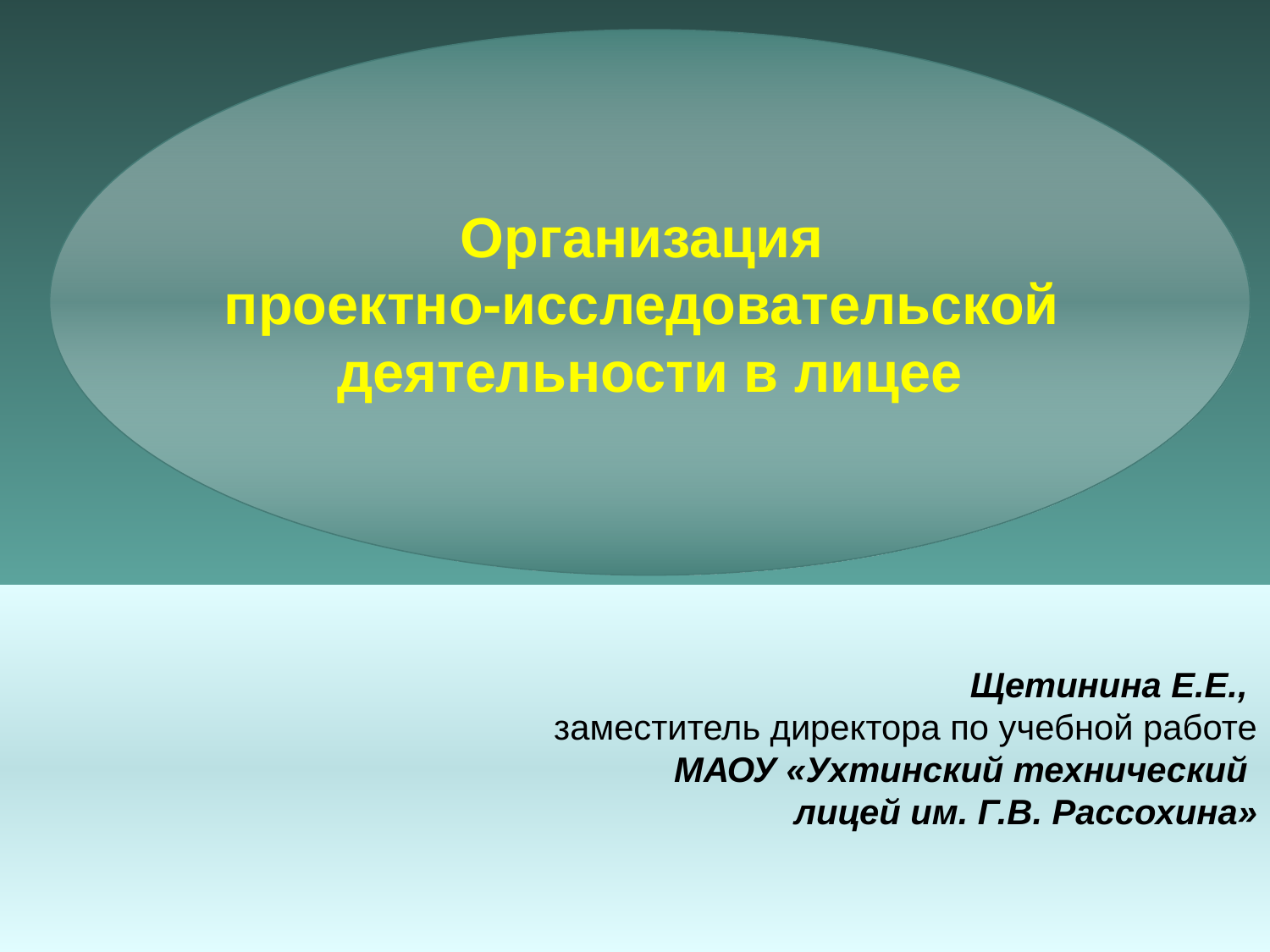

Организация
проектно-исследовательской
деятельности в лицее
Щетинина Е.Е.,
заместитель директора по учебной работе
МАОУ «Ухтинский технический
лицей им. Г.В. Рассохина»